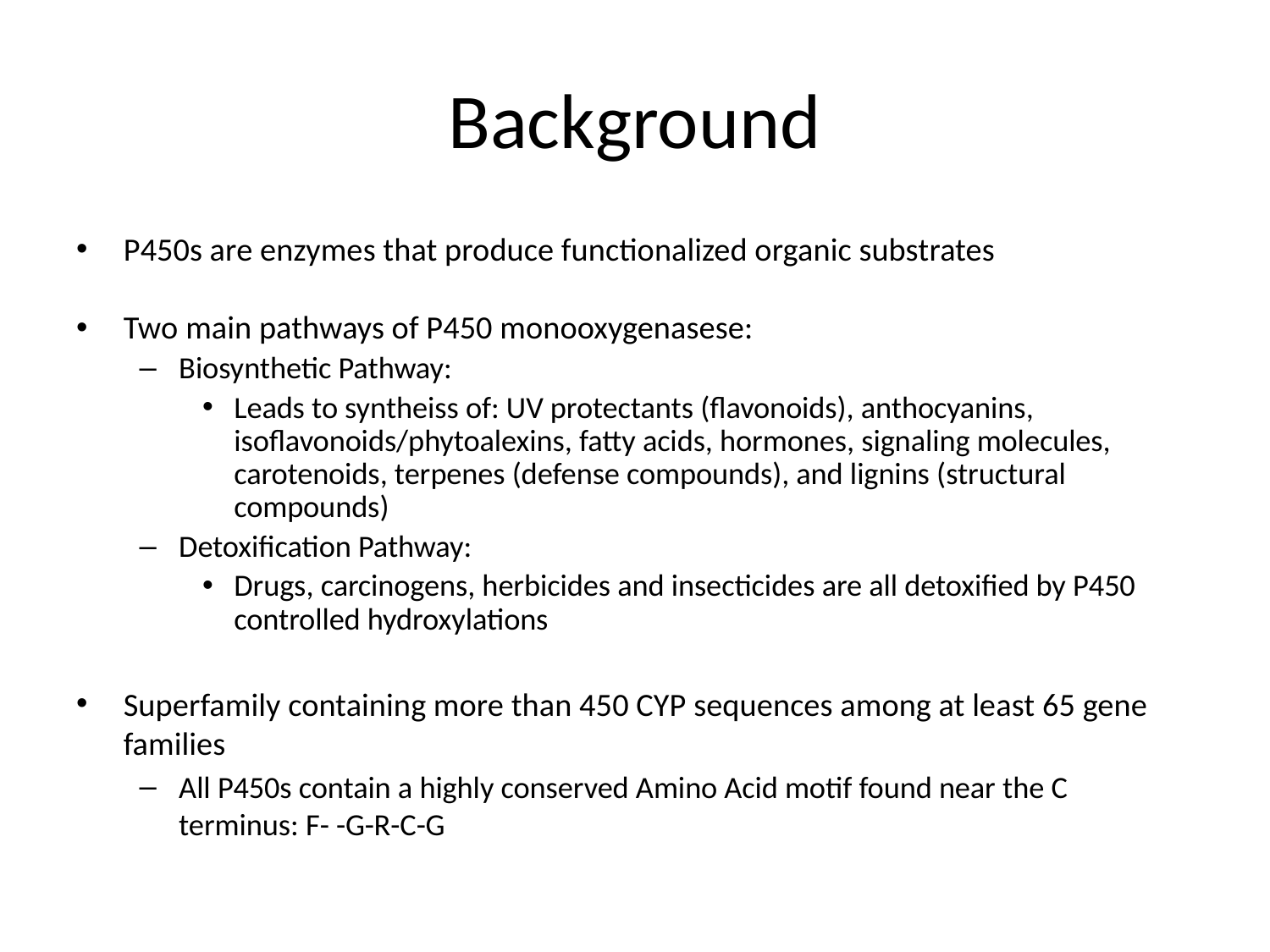

# Background
P450s are enzymes that produce functionalized organic substrates

Two main pathways of P450 monooxygenasese:
Biosynthetic Pathway:
Leads to syntheiss of: UV protectants (flavonoids), anthocyanins, isoflavonoids/phytoalexins, fatty acids, hormones, signaling molecules, carotenoids, terpenes (defense compounds), and lignins (structural compounds)
Detoxification Pathway:
Drugs, carcinogens, herbicides and insecticides are all detoxified by P450 controlled hydroxylations

Superfamily containing more than 450 CYP sequences among at least 65 gene families
All P450s contain a highly conserved Amino Acid motif found near the C terminus: F- -G-R-C-G